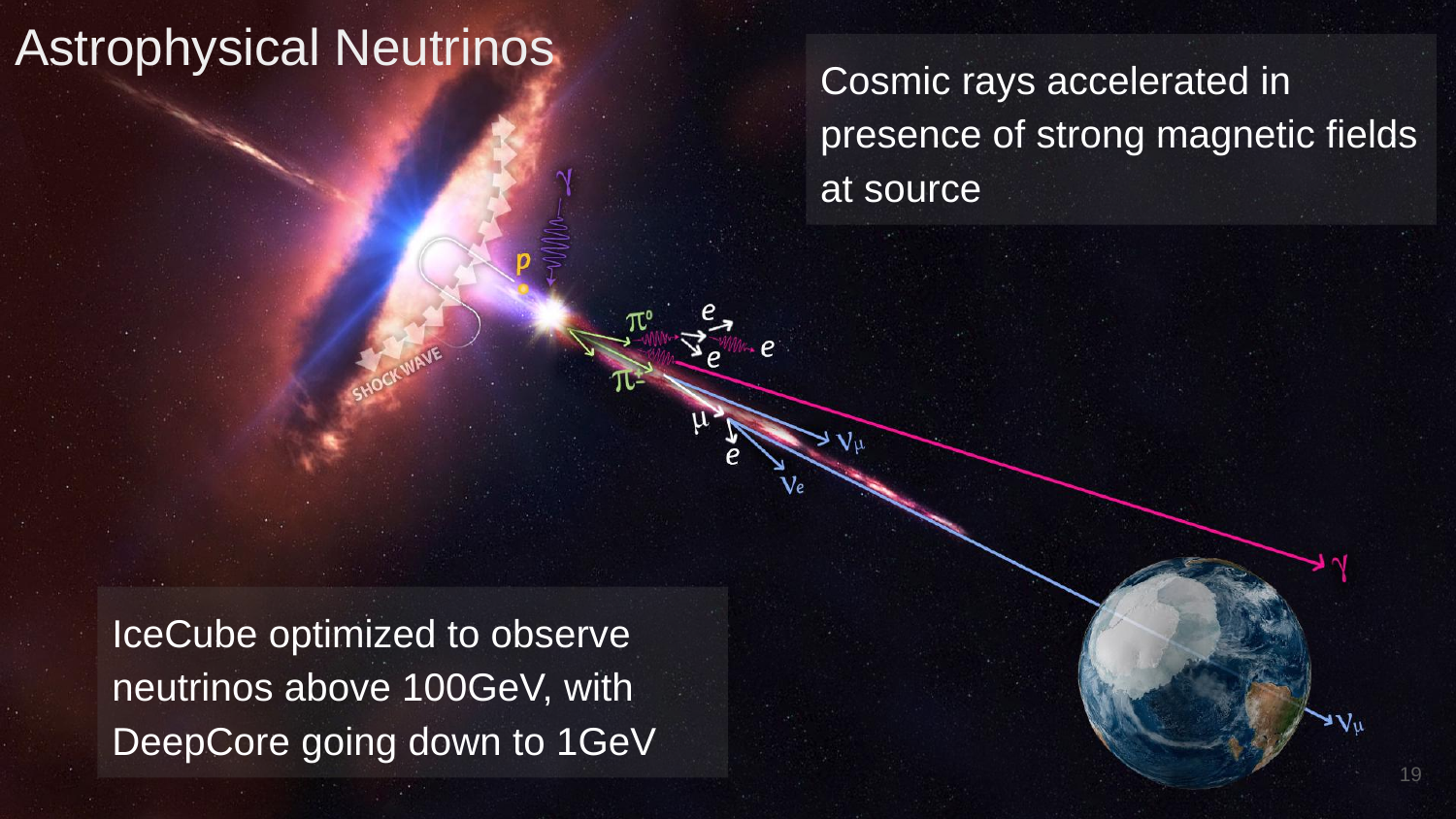

# Astrophysical Neutrinos
Cosmic rays accelerated in presence of strong magnetic fields at source
IceCube optimized to observe neutrinos above 100GeV, with DeepCore going down to 1GeV
19